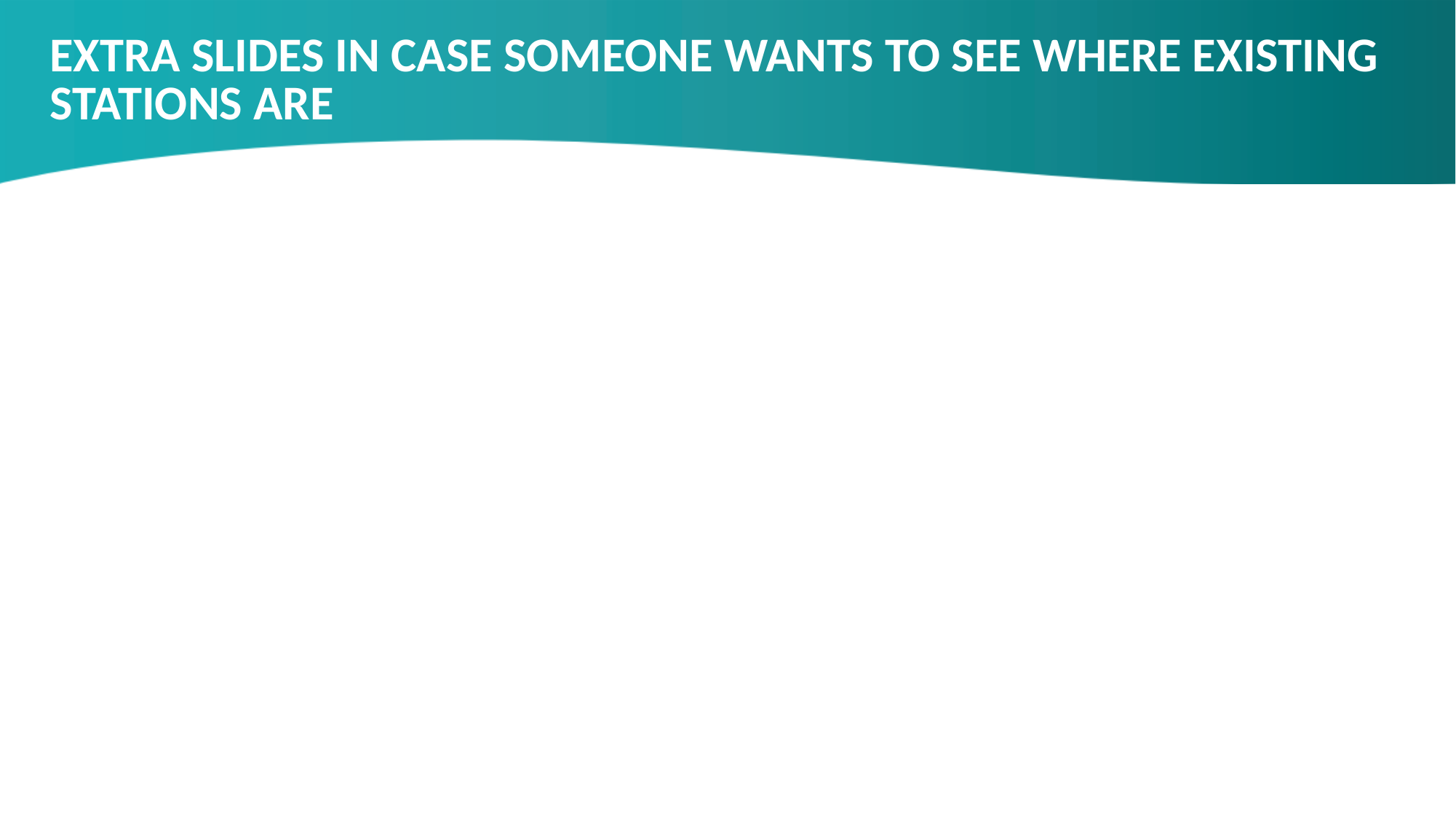

# EXTRA SLIDES IN CASE SOMEONE WANTS TO SEE WHERE EXISTING STATIONS ARE